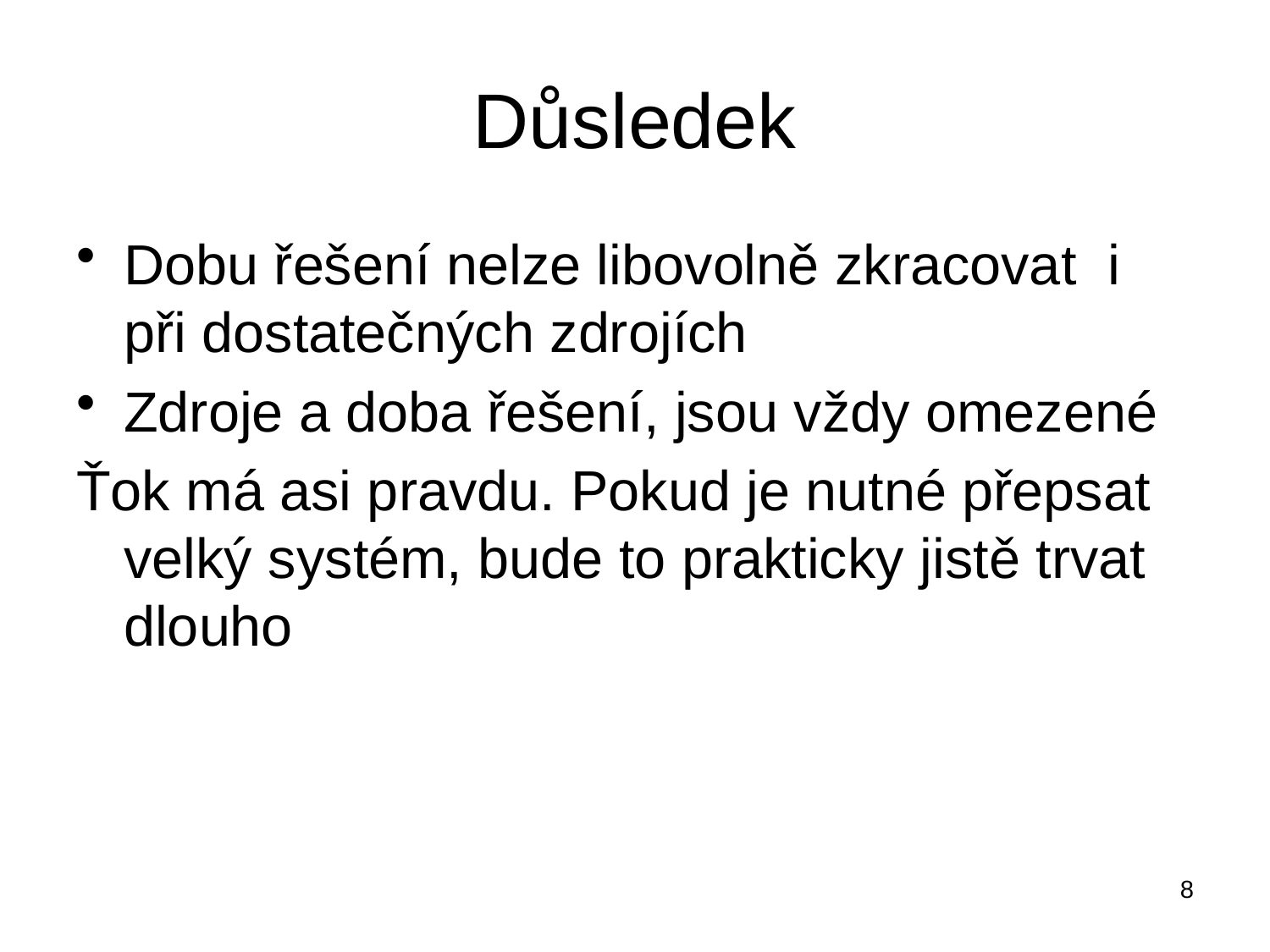

# Důsledek
Dobu řešení nelze libovolně zkracovat  i při dostatečných zdrojích
Zdroje a doba řešení, jsou vždy omezené
Ťok má asi pravdu. Pokud je nutné přepsat velký systém, bude to prakticky jistě trvat dlouho

8